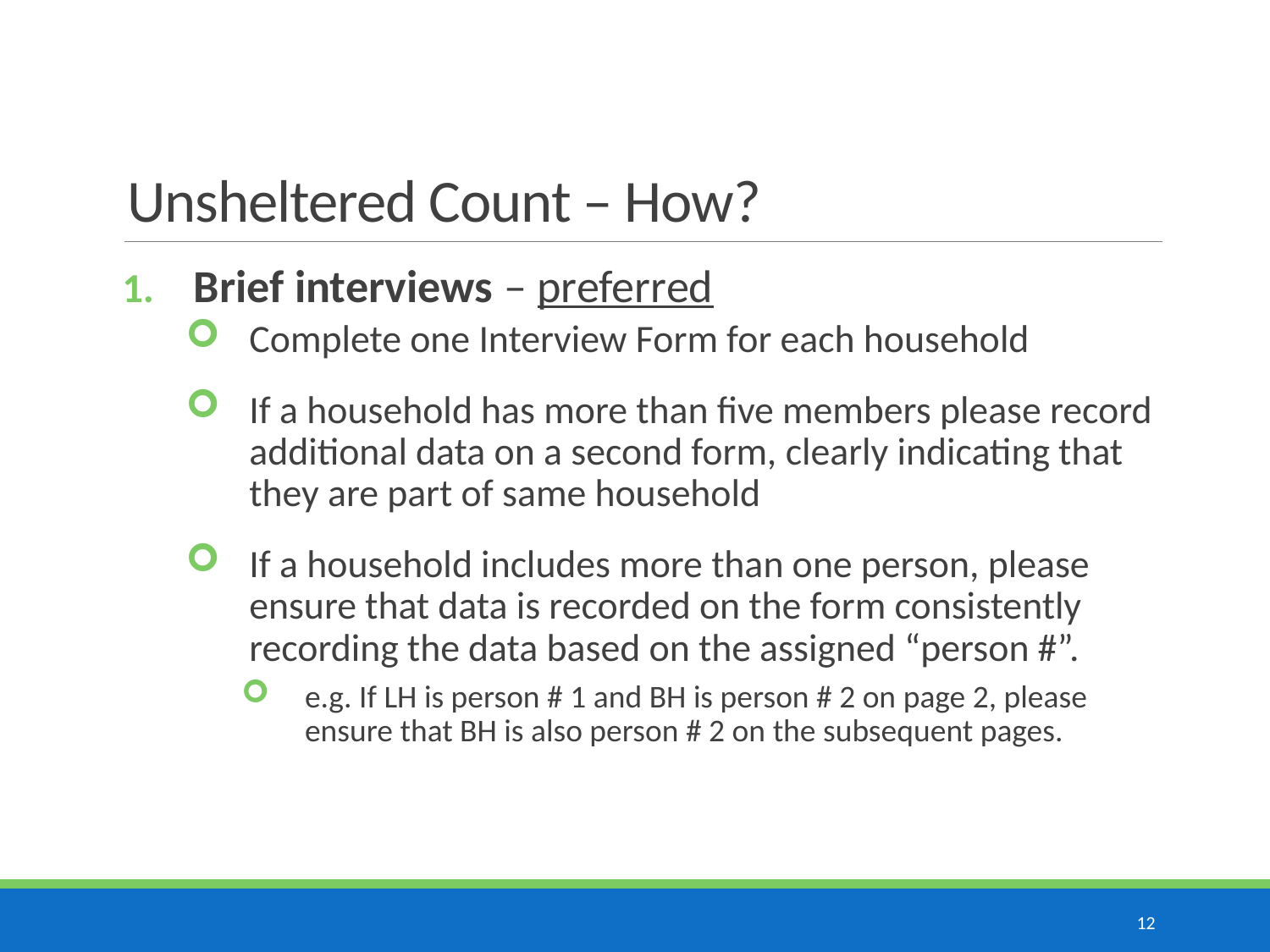

# Unsheltered Count – How?
Brief interviews – preferred
Complete one Interview Form for each household

If a household has more than five members please record additional data on a second form, clearly indicating that they are part of same household

If a household includes more than one person, please ensure that data is recorded on the form consistently recording the data based on the assigned “person #”.
e.g. If LH is person # 1 and BH is person # 2 on page 2, please ensure that BH is also person # 2 on the subsequent pages.
12